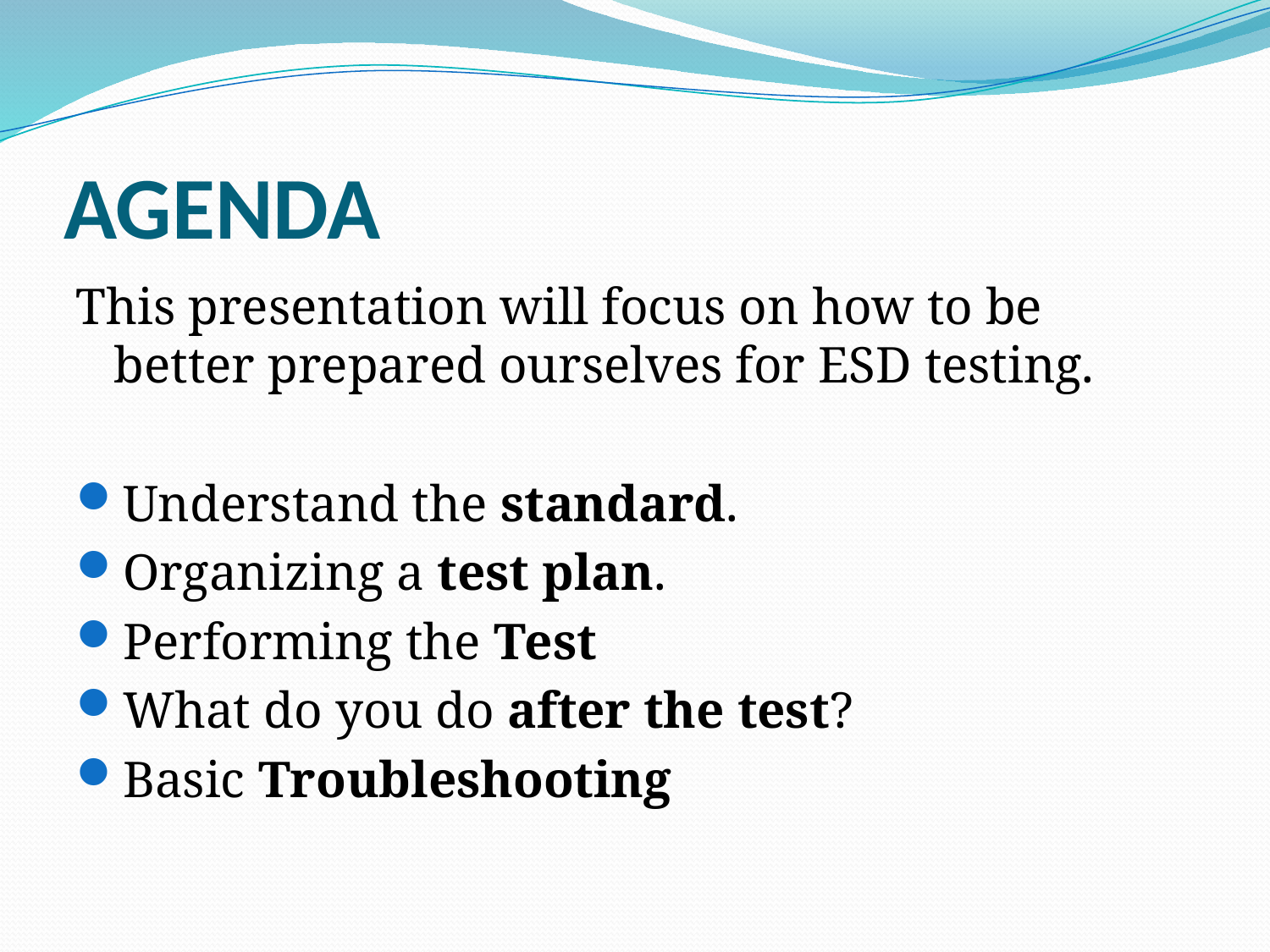

# AGENDA
This presentation will focus on how to be better prepared ourselves for ESD testing.

Understand the standard.
Organizing a test plan.
Performing the Test
What do you do after the test?
Basic Troubleshooting